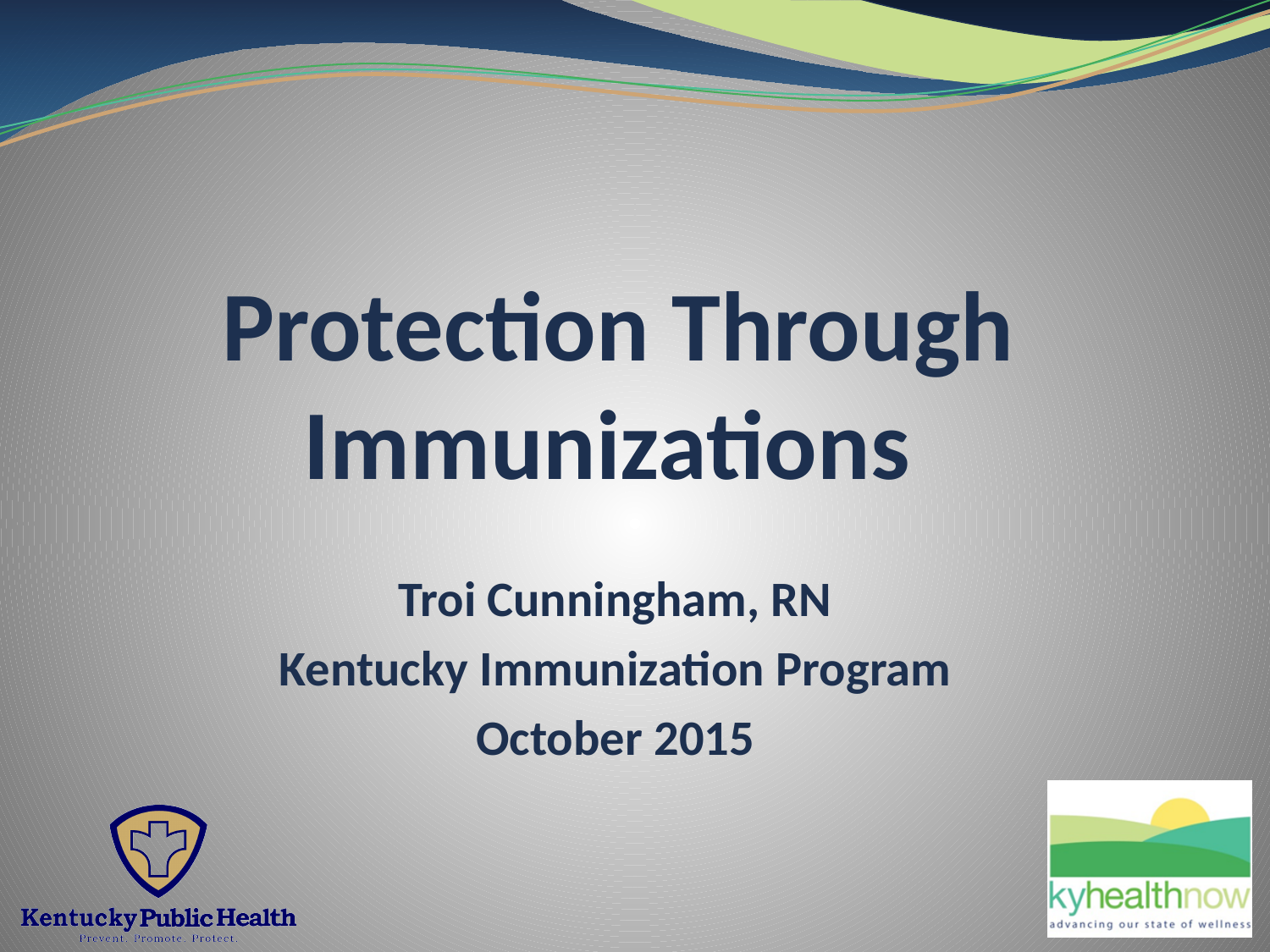

# Protection Through Immunizations
Troi Cunningham, RN
Kentucky Immunization Program
October 2015